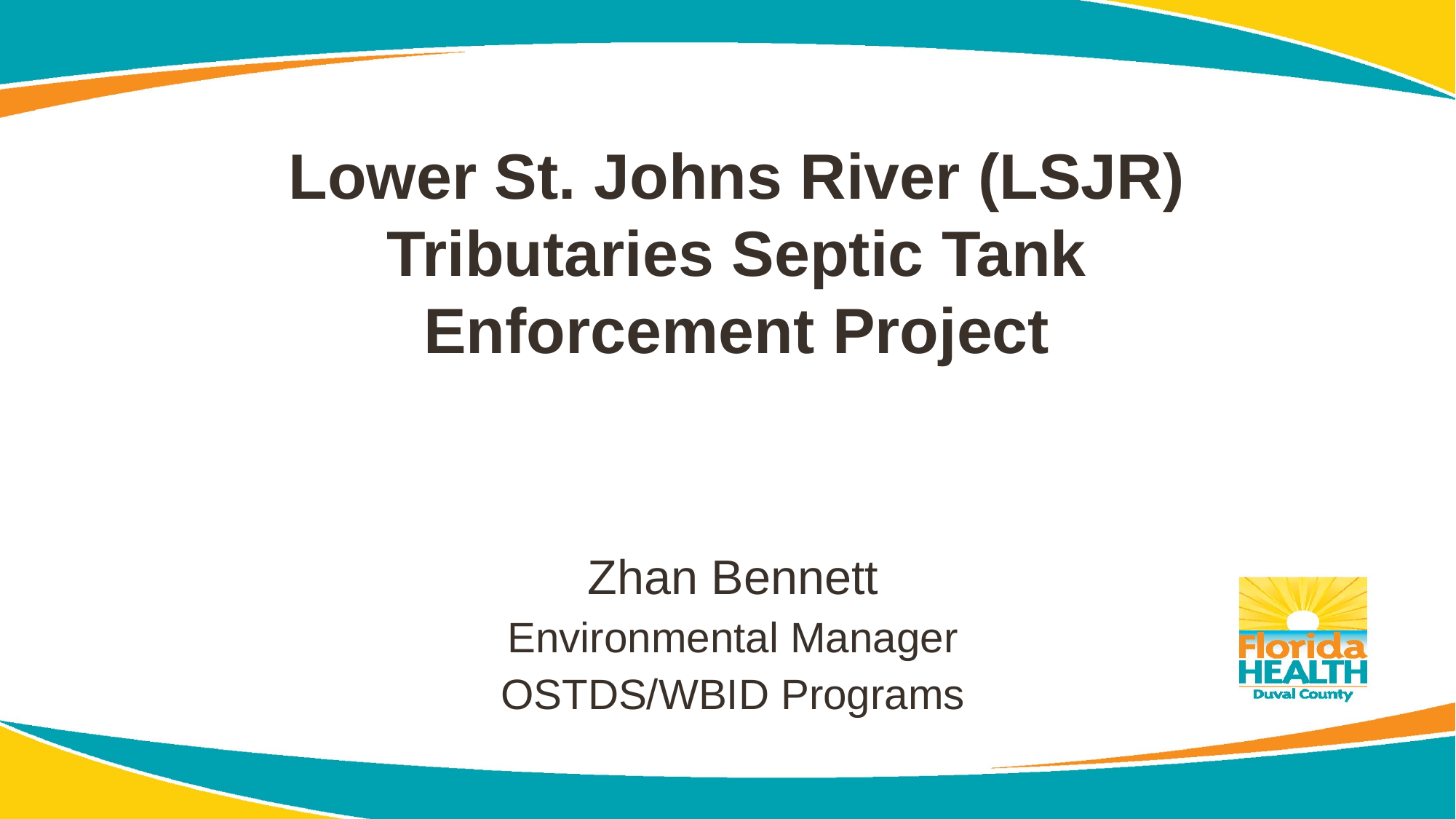

# Lower St. Johns River (LSJR) Tributaries Septic Tank Enforcement Project
Zhan Bennett
Environmental Manager
OSTDS/WBID Programs